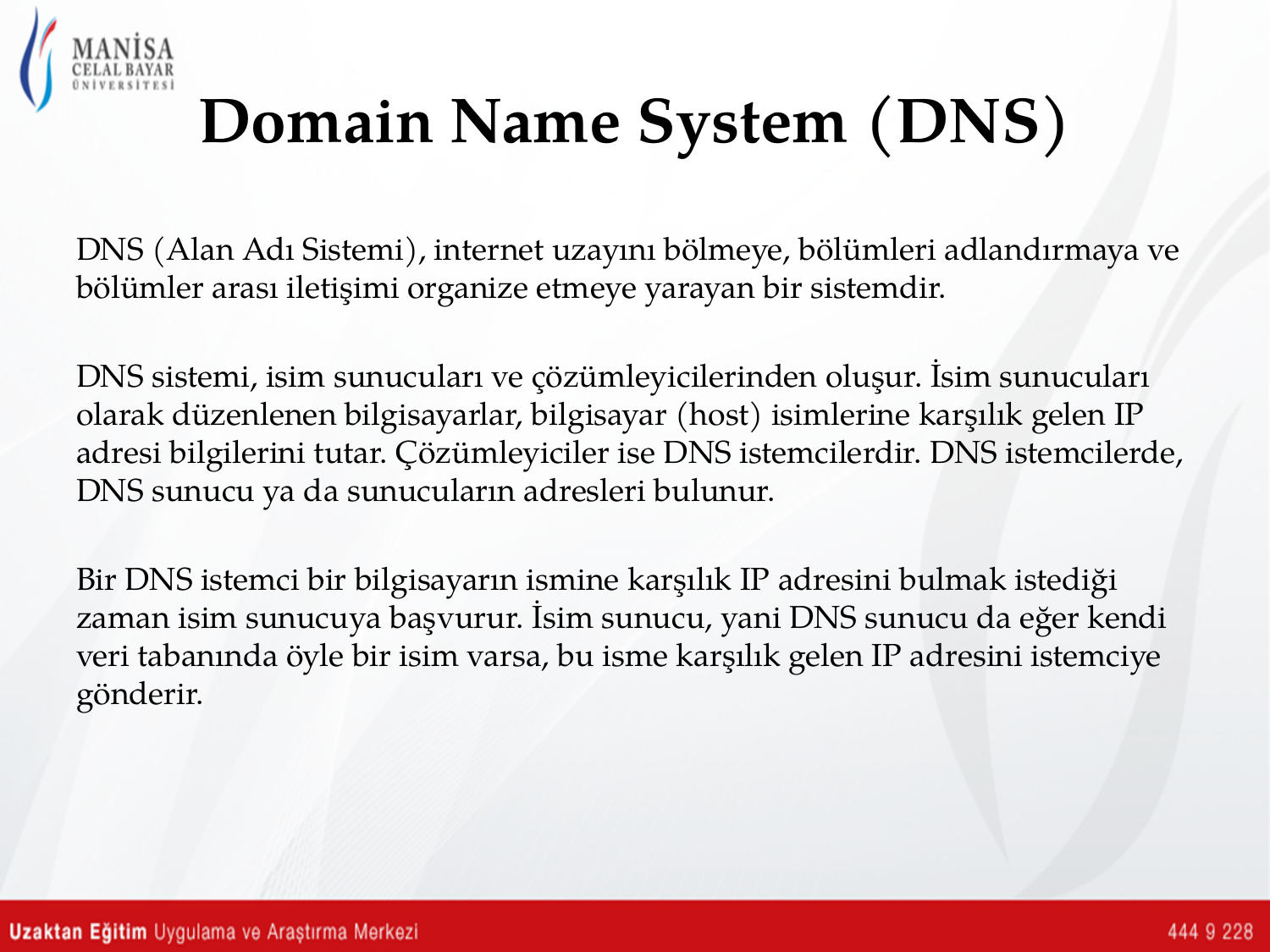

# Domain Name System (DNS)
DNS (Alan Adı Sistemi), internet uzayını bölmeye, bölümleri adlandırmaya ve bölümler arası iletişimi organize etmeye yarayan bir sistemdir.

DNS sistemi, isim sunucuları ve çözümleyicilerinden oluşur. İsim sunucuları olarak düzenlenen bilgisayarlar, bilgisayar (host) isimlerine karşılık gelen IP adresi bilgilerini tutar. Çözümleyiciler ise DNS istemcilerdir. DNS istemcilerde, DNS sunucu ya da sunucuların adresleri bulunur.

Bir DNS istemci bir bilgisayarın ismine karşılık IP adresini bulmak istediği zaman isim sunucuya başvurur. İsim sunucu, yani DNS sunucu da eğer kendi veri tabanında öyle bir isim varsa, bu isme karşılık gelen IP adresini istemciye gönderir.